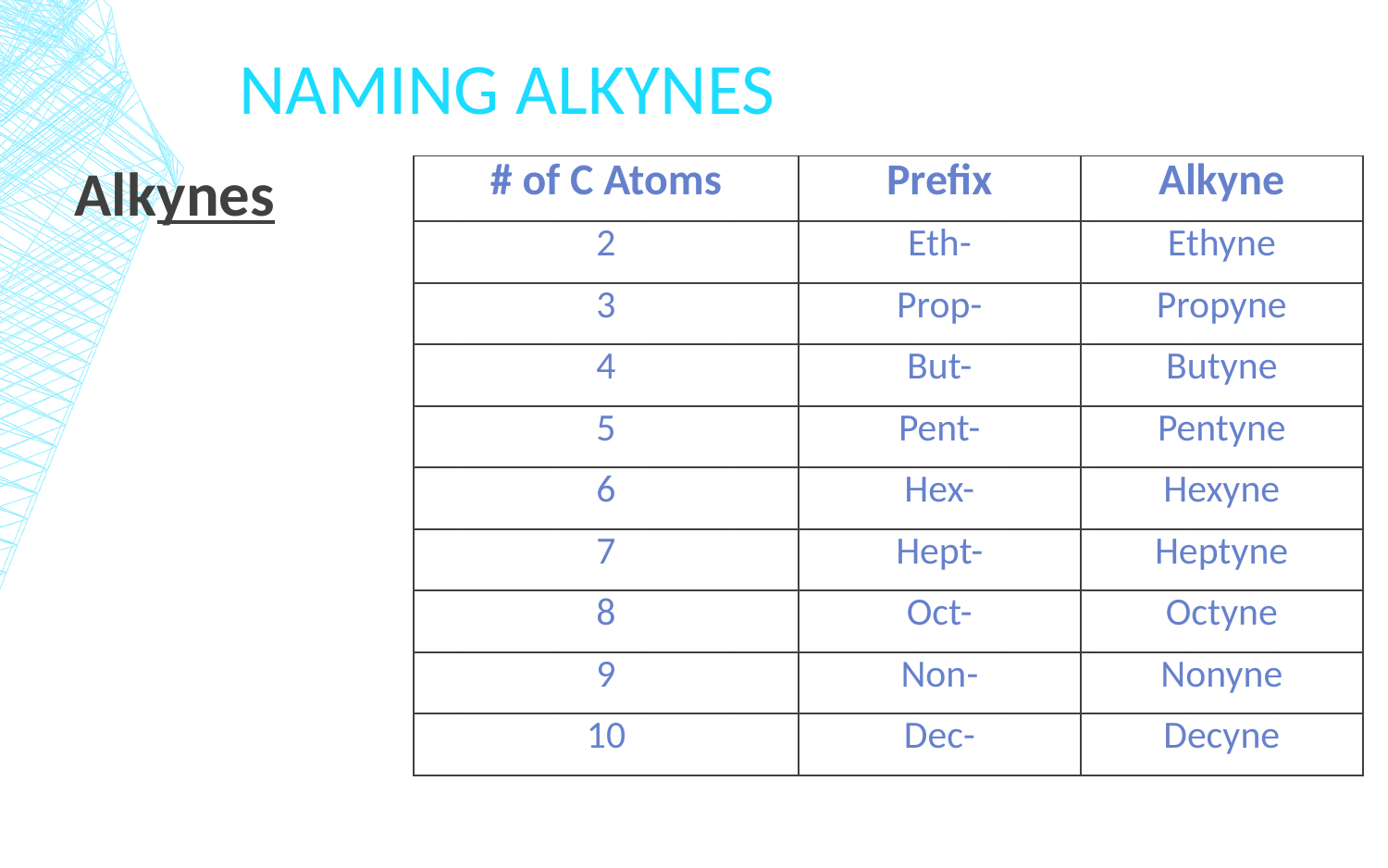

# Naming Alkynes
Alkynes

| # of C Atoms | Prefix | Alkyne |
| --- | --- | --- |
| 2 | Eth- | Ethyne |
| 3 | Prop- | Propyne |
| 4 | But- | Butyne |
| 5 | Pent- | Pentyne |
| 6 | Hex- | Hexyne |
| 7 | Hept- | Heptyne |
| 8 | Oct- | Octyne |
| 9 | Non- | Nonyne |
| 10 | Dec- | Decyne |